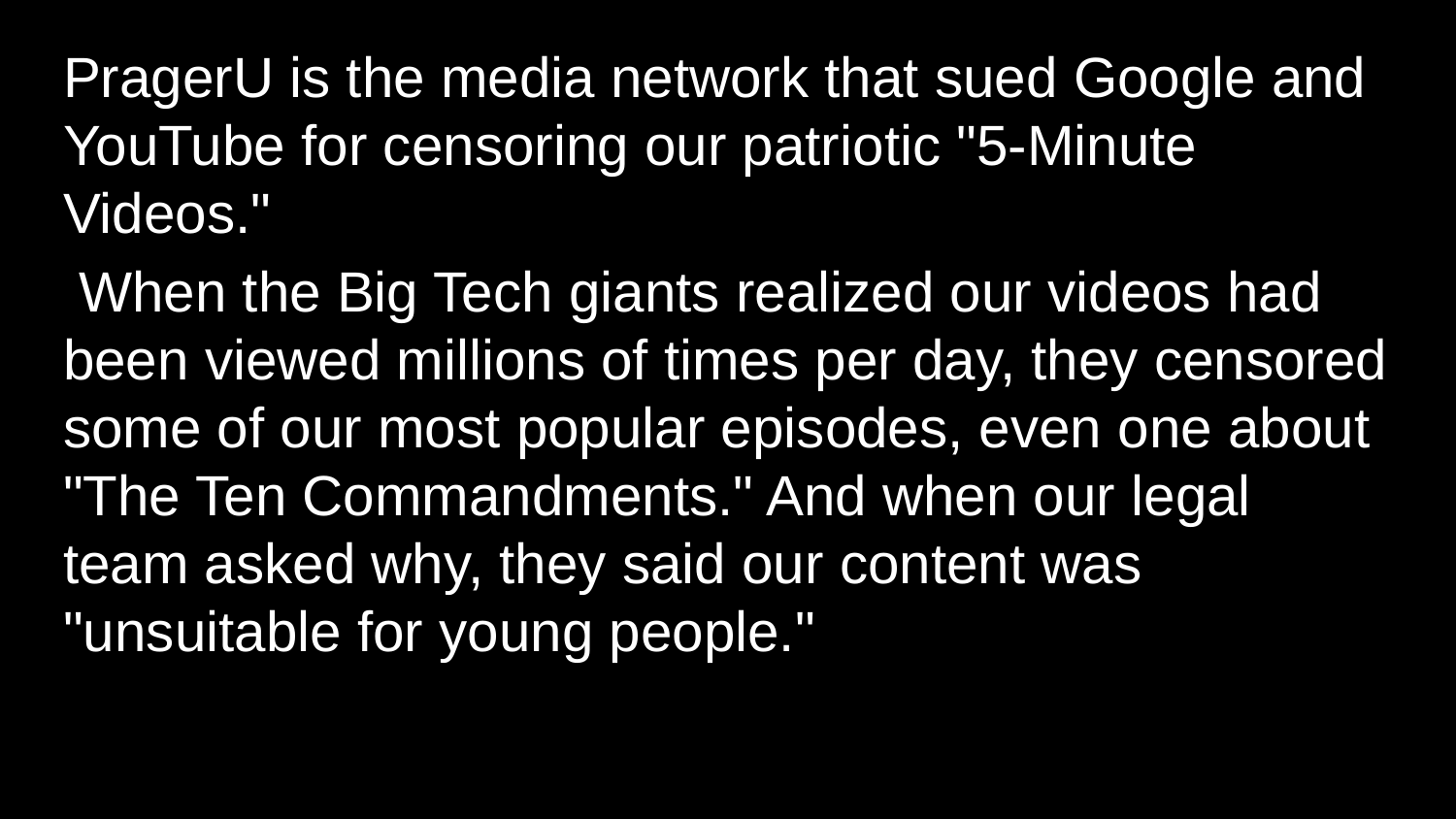

PragerU is the media network that sued Google and YouTube for censoring our patriotic "5-Minute Videos."
 When the Big Tech giants realized our videos had been viewed millions of times per day, they censored some of our most popular episodes, even one about "The Ten Commandments." And when our legal team asked why, they said our content was "unsuitable for young people."